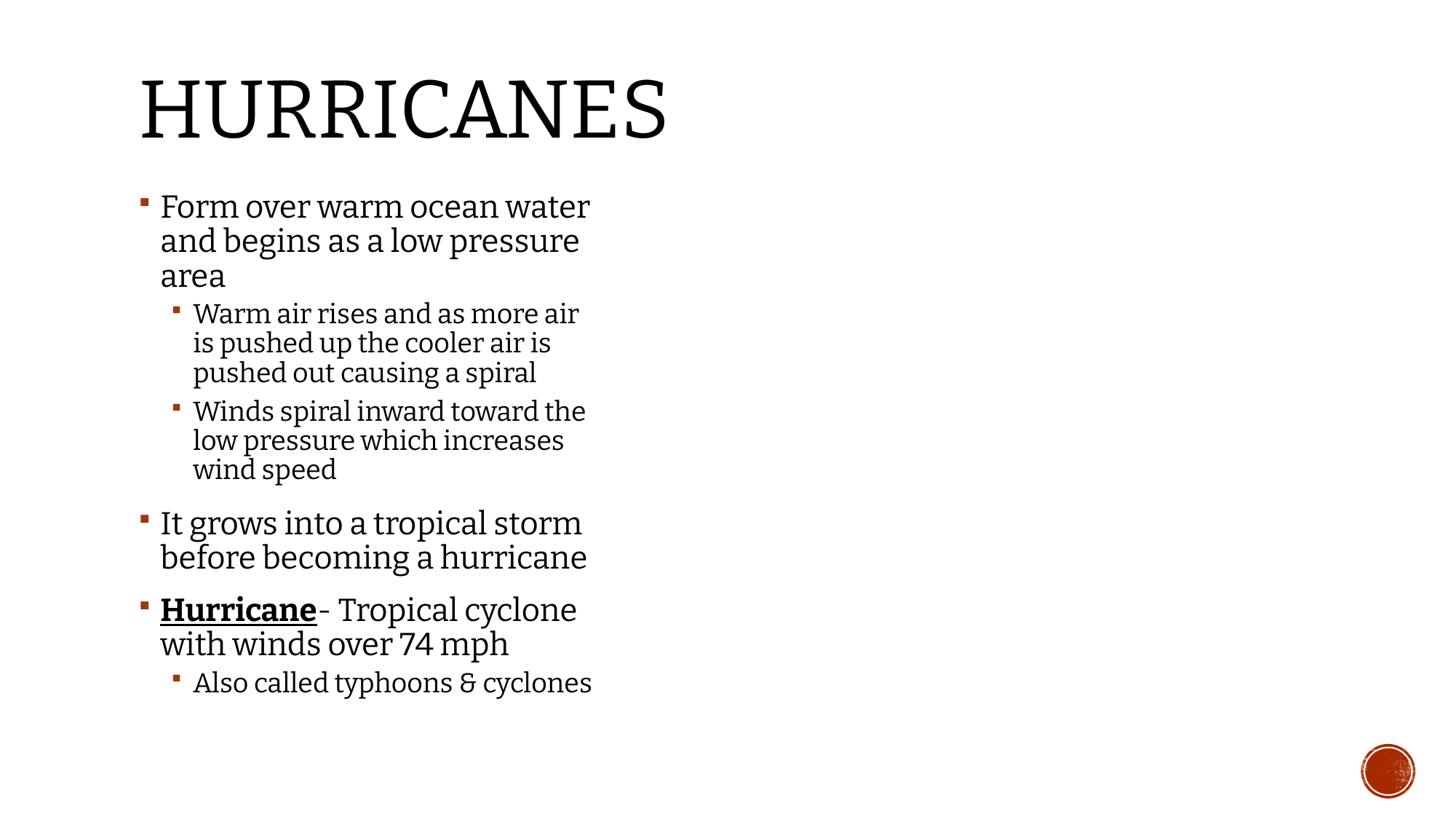

# Hurricanes
Form over warm ocean water and begins as a low pressure area
Warm air rises and as more air is pushed up the cooler air is pushed out causing a spiral
Winds spiral inward toward the low pressure which increases wind speed
It grows into a tropical storm before becoming a hurricane
Hurricane- Tropical cyclone with winds over 74 mph
Also called typhoons & cyclones